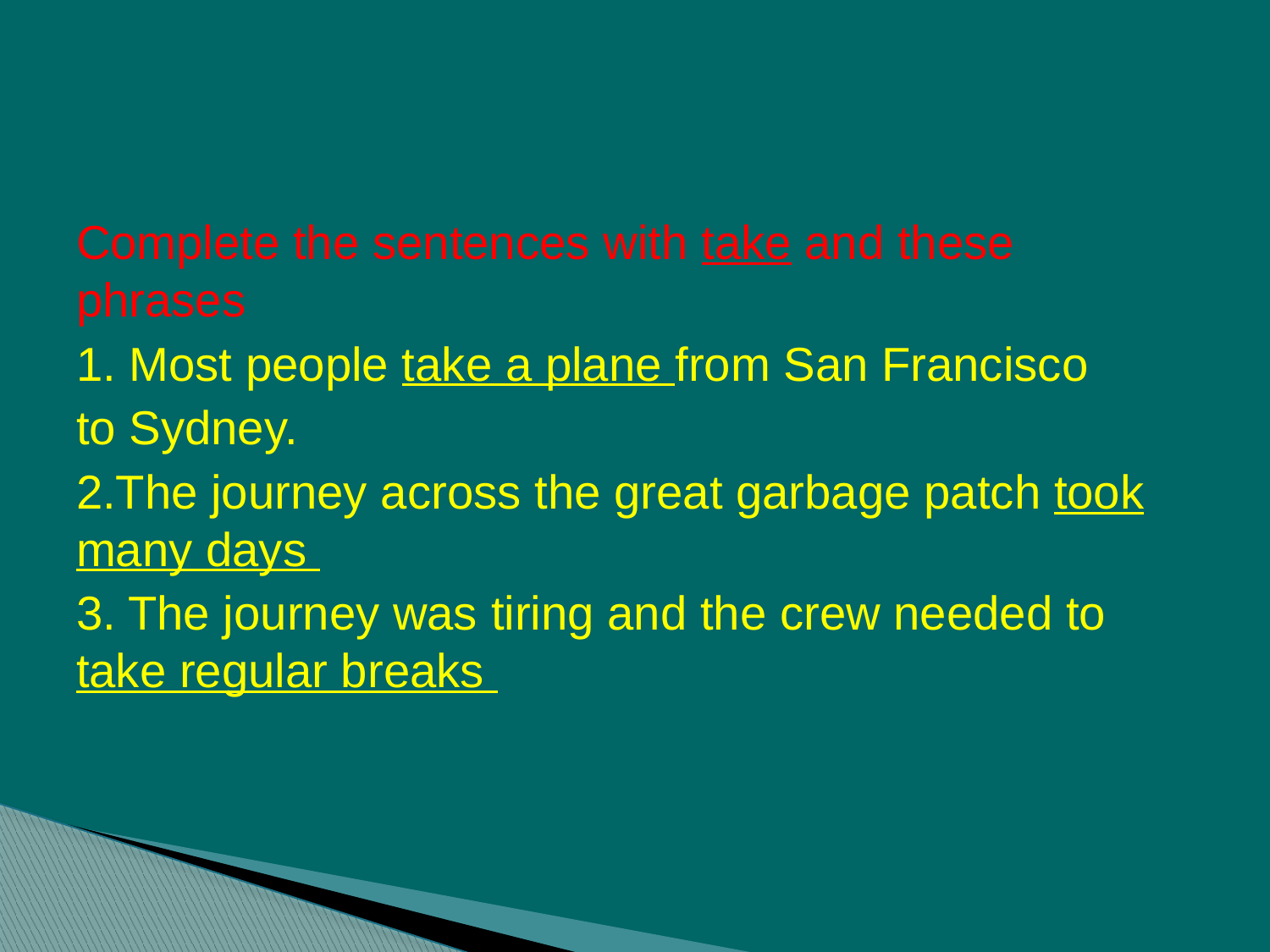

#
Complete the sentences with take and these phrases
1. Most people take a plane from San Francisco
to Sydney.
2.The journey across the great garbage patch took many days
3. The journey was tiring and the crew needed to take regular breaks